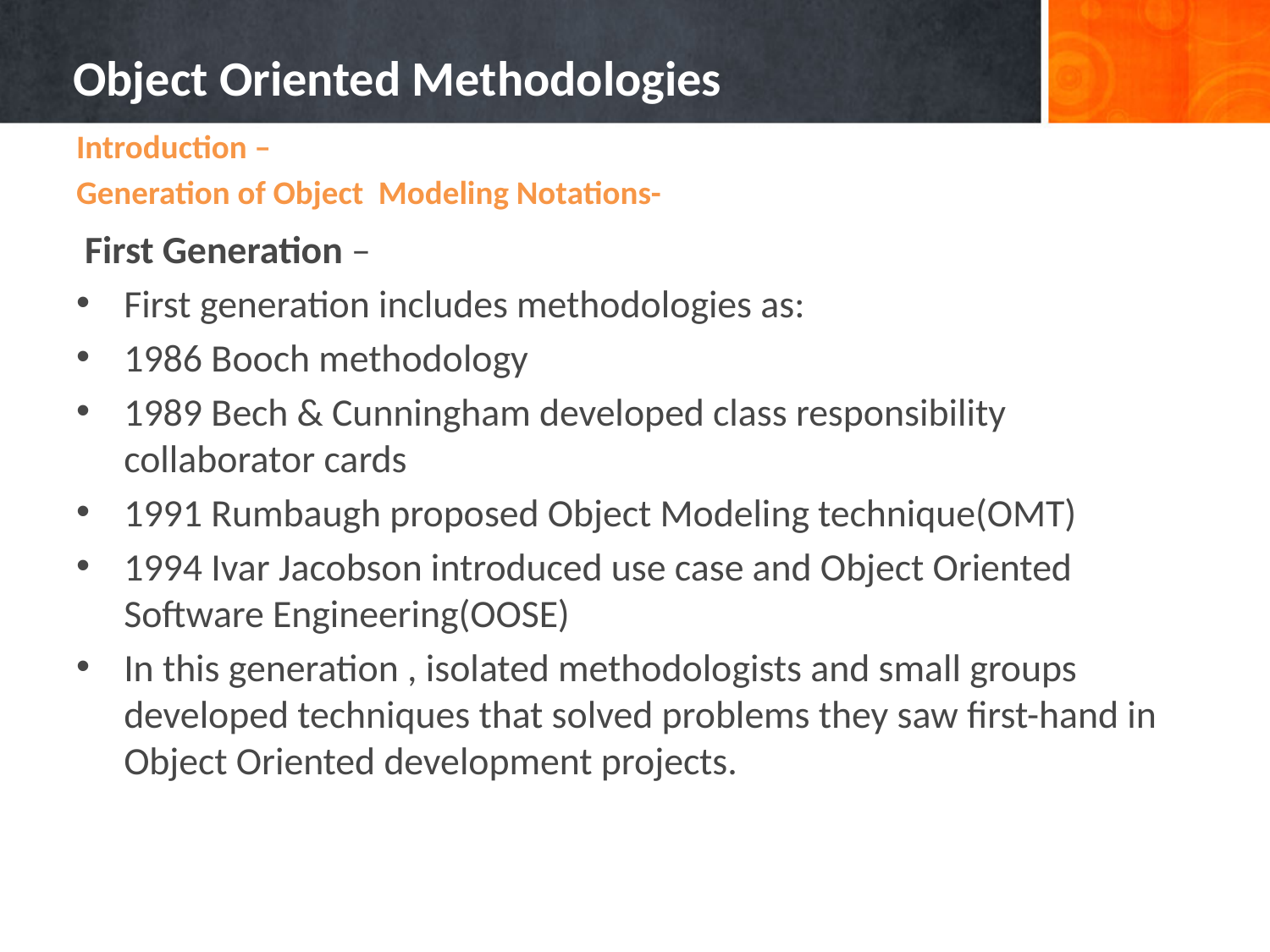

# Object Oriented Methodologies
Introduction –
Generation of Object  Modeling Notations-

 First Generation –
First generation includes methodologies as:
1986 Booch methodology
1989 Bech & Cunningham developed class responsibility collaborator cards
1991 Rumbaugh proposed Object Modeling technique(OMT)
1994 Ivar Jacobson introduced use case and Object Oriented Software Engineering(OOSE)
In this generation , isolated methodologists and small groups developed techniques that solved problems they saw first-hand in Object Oriented development projects.